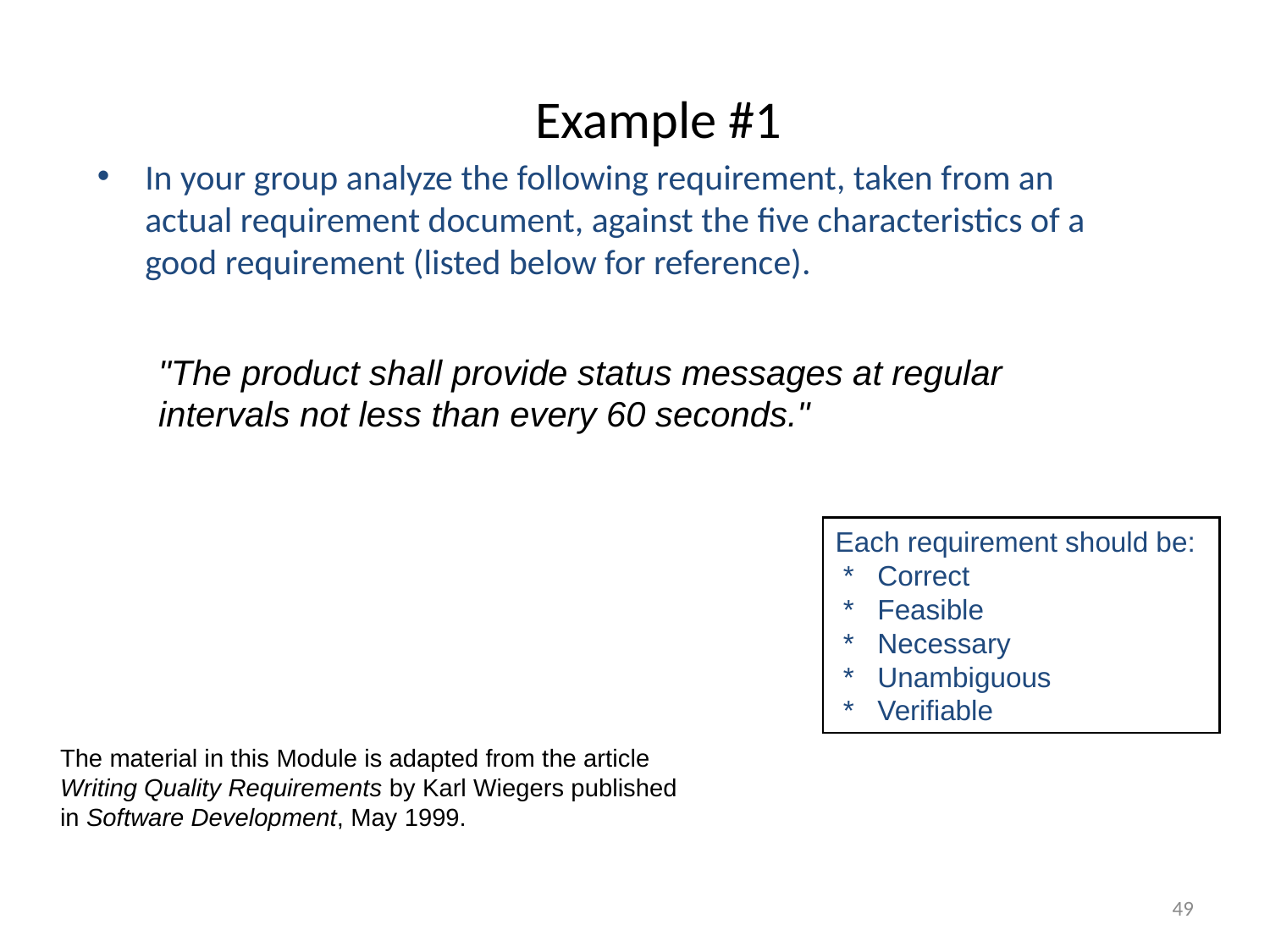

# Example #1
In your group analyze the following requirement, taken from an actual requirement document, against the five characteristics of a good requirement (listed below for reference).
"The product shall provide status messages at regular intervals not less than every 60 seconds."
Each requirement should be:
 *   Correct
 *   Feasible
 *   Necessary
 *   Unambiguous
 *   Verifiable
The material in this Module is adapted from the article Writing Quality Requirements by Karl Wiegers published in Software Development, May 1999.
49